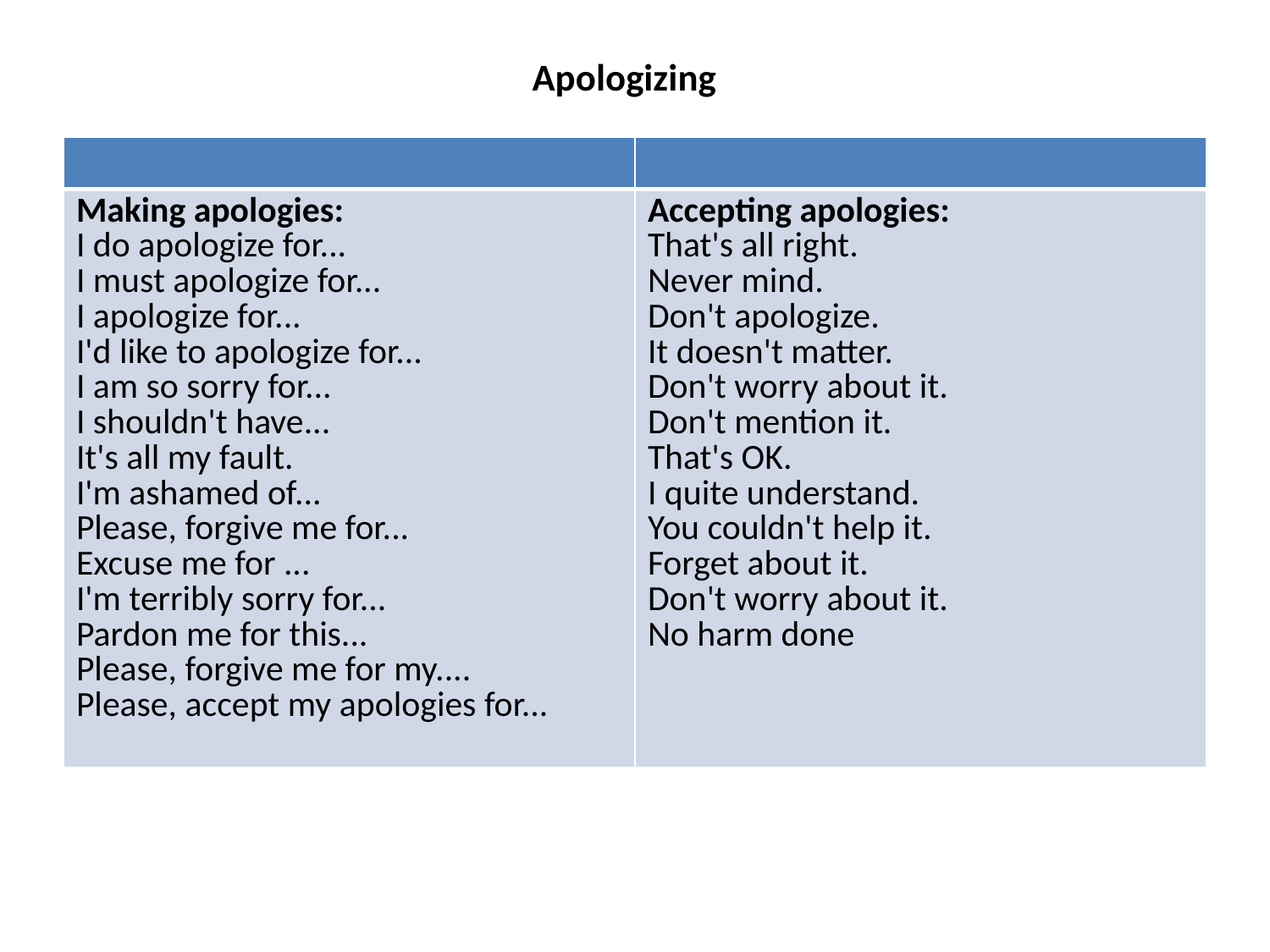

# Apologizing
|  |  |
| --- | --- |
| Making apologies: I do apologize for... I must apologize for... I apologize for... I'd like to apologize for... I am so sorry for... I shouldn't have... It's all my fault. I'm ashamed of... Please, forgive me for... Excuse me for ... I'm terribly sorry for... Pardon me for this... Please, forgive me for my.... Please, accept my apologies for... | Accepting apologies: That's all right. Never mind. Don't apologize. It doesn't matter. Don't worry about it. Don't mention it. That's OK. I quite understand. You couldn't help it. Forget about it. Don't worry about it. No harm done |